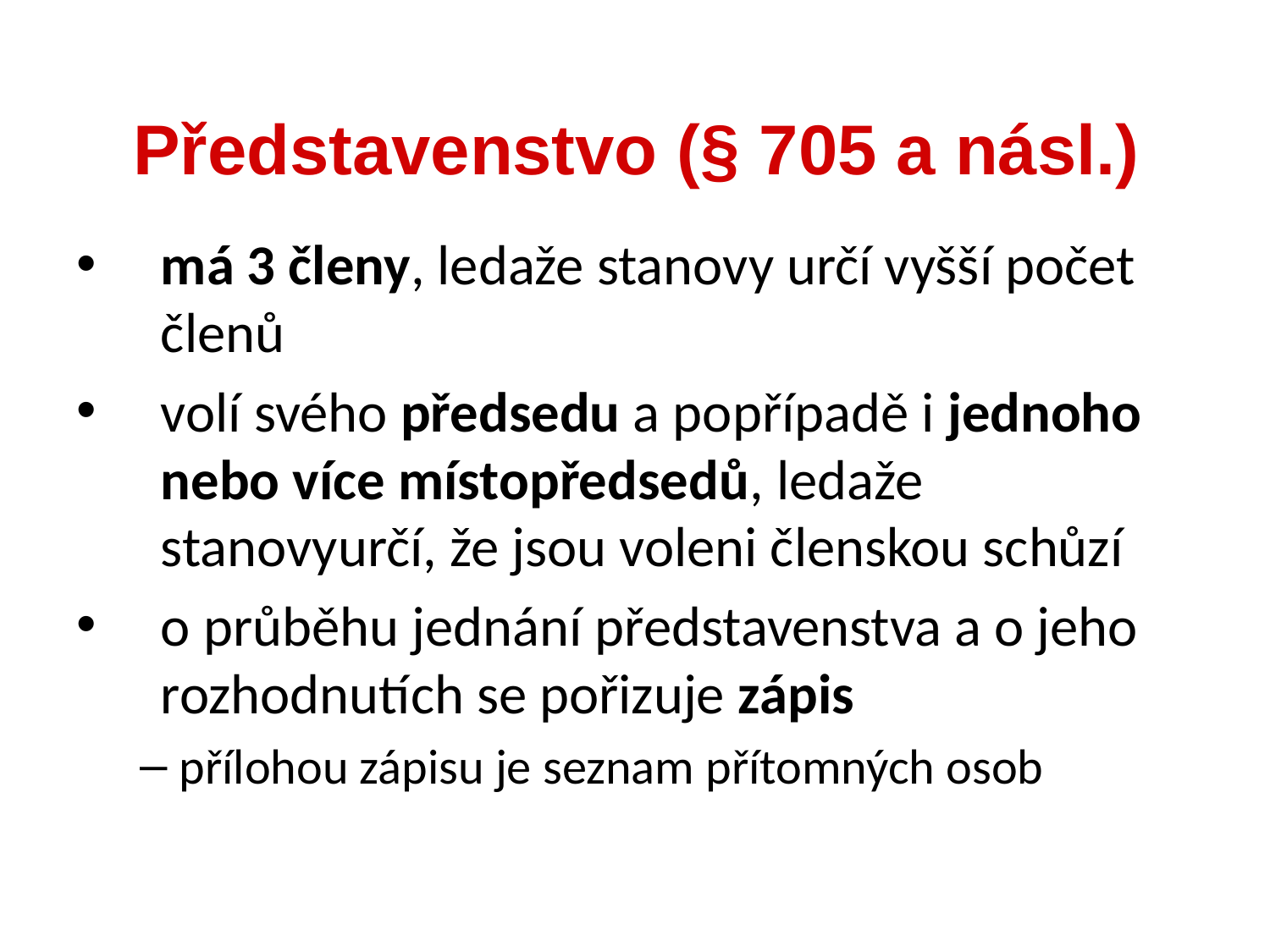

má 3 členy, ledaže stanovy určí vyšší počet členů
volí svého předsedu a popřípadě i jednoho nebo více místopředsedů, ledaže stanovyurčí, že jsou voleni členskou schůzí
o průběhu jednání představenstva a o jeho rozhodnutích se pořizuje zápis
přílohou zápisu je seznam přítomných osob
Představenstvo (§ 705 a násl.)